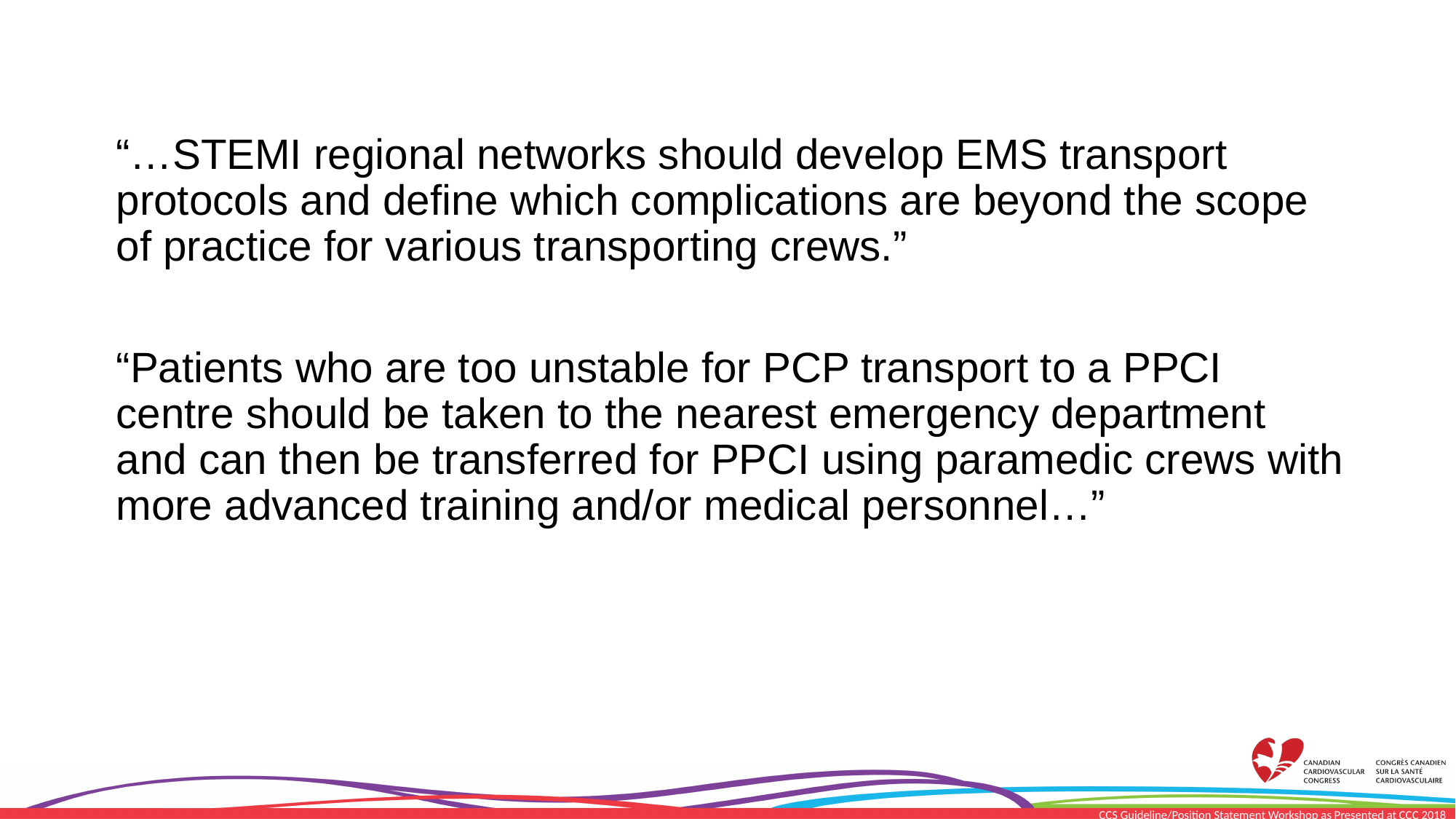

“…STEMI regional networks should develop EMS transport protocols and define which complications are beyond the scope of practice for various transporting crews.”

“Patients who are too unstable for PCP transport to a PPCI centre should be taken to the nearest emergency department and can then be transferred for PPCI using paramedic crews with more advanced training and/or medical personnel…”